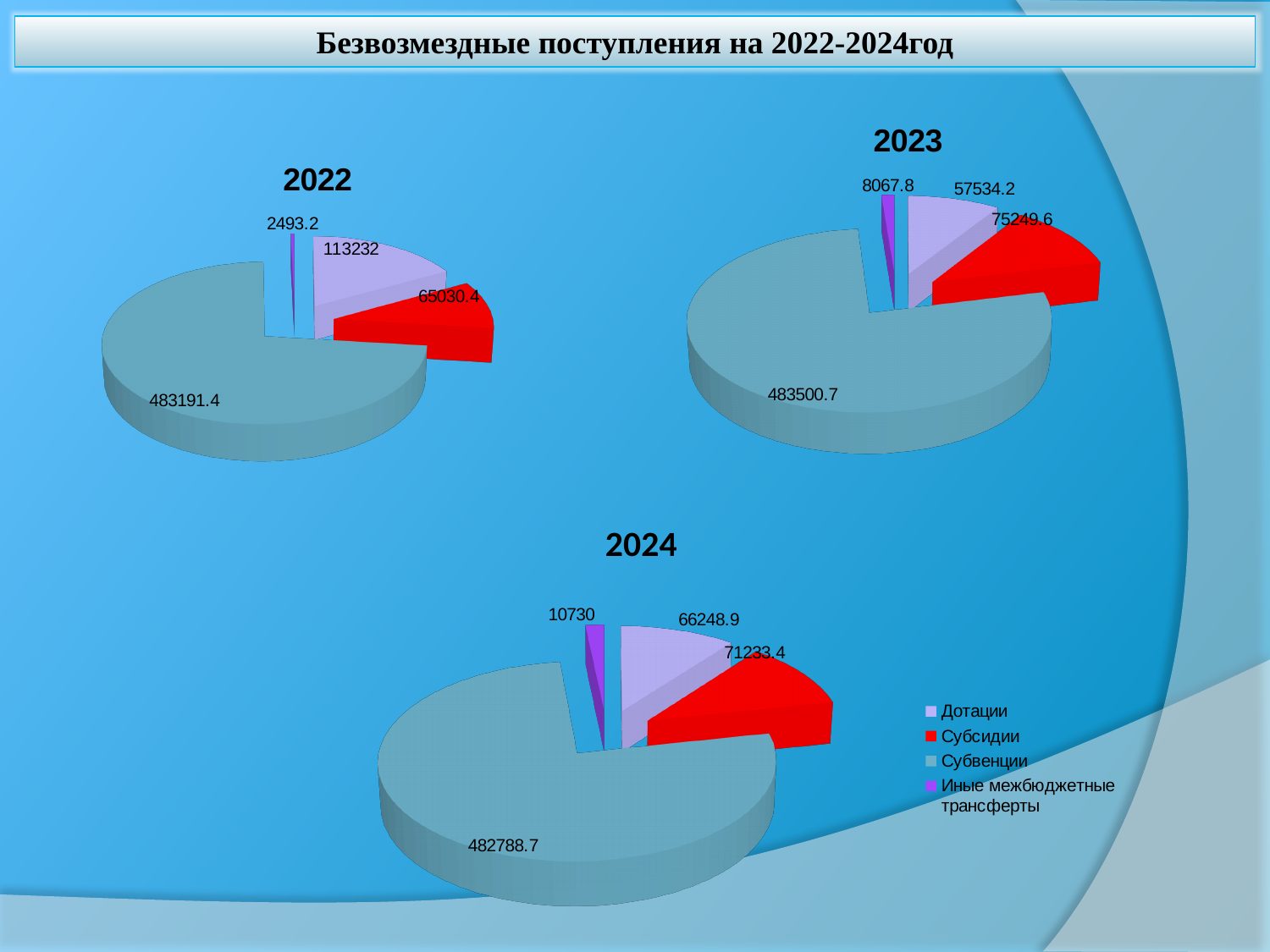

Безвозмездные поступления на 2022-2024год

[unsupported chart]

[unsupported chart]

| 2024 |
| --- |

[unsupported chart]